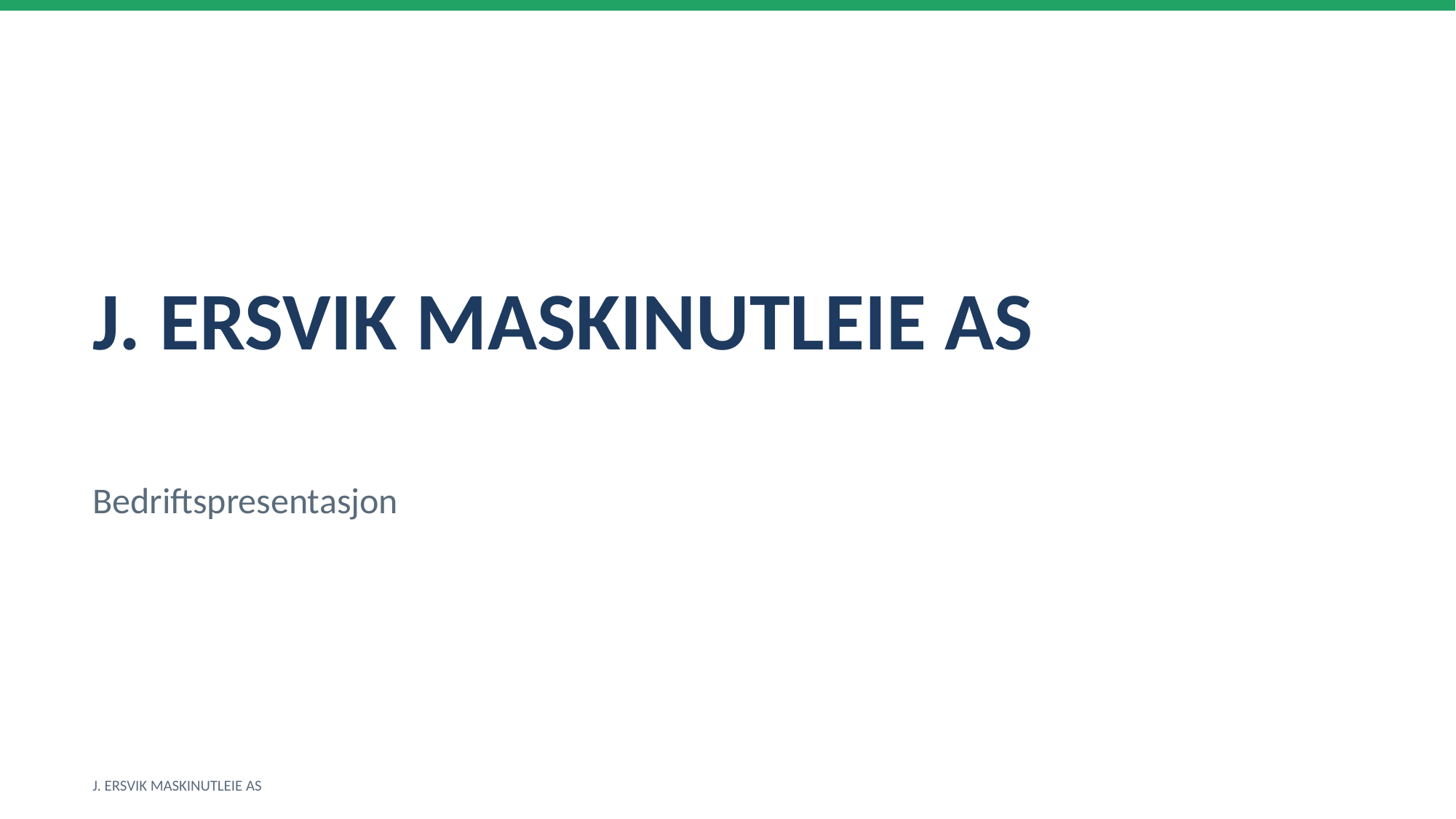

J. ERSVIK MASKINUTLEIE AS
Bedriftspresentasjon
J. ERSVIK MASKINUTLEIE AS